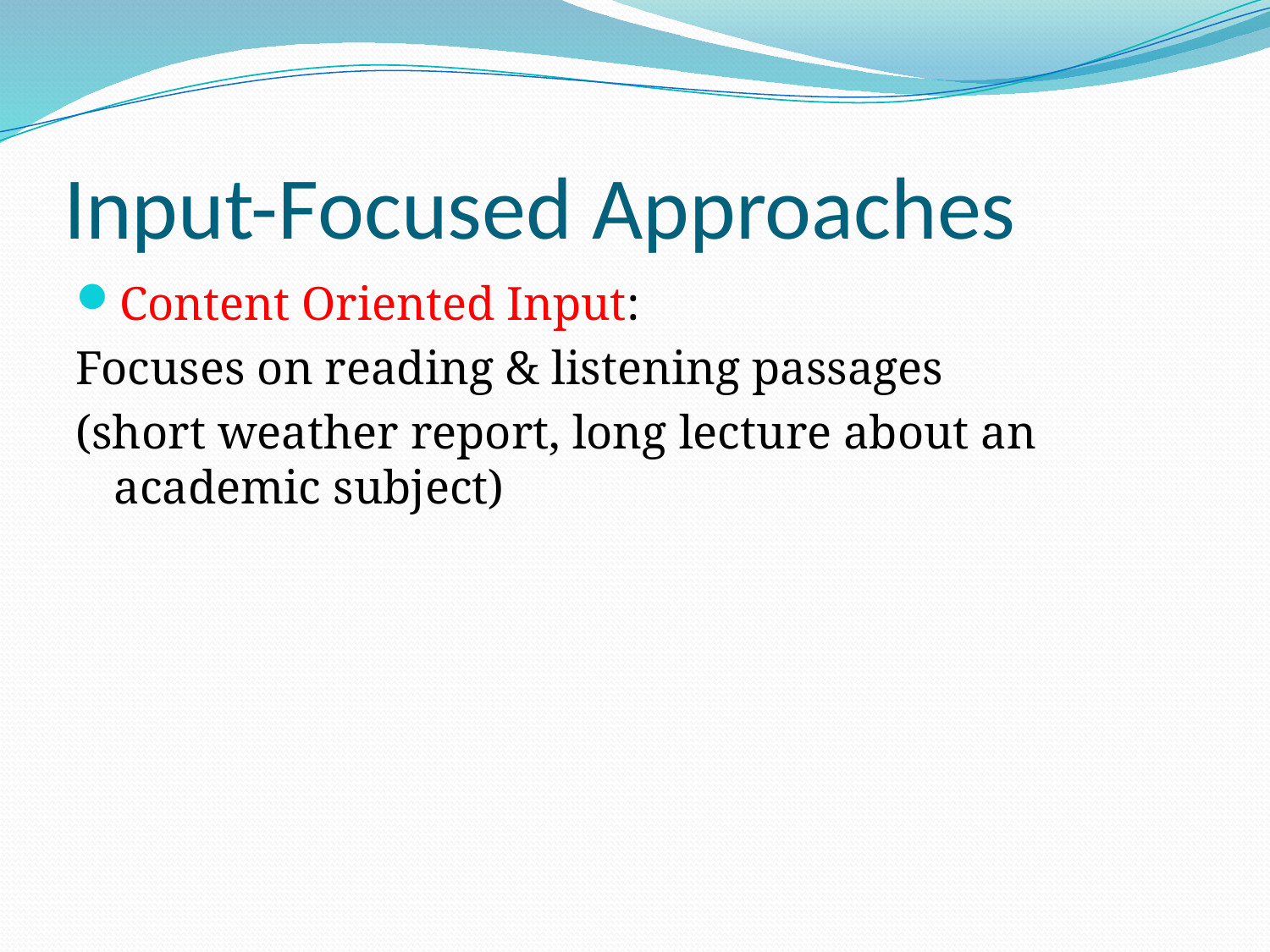

# Input-Focused Approaches
Content Oriented Input:
Focuses on reading & listening passages
(short weather report, long lecture about an academic subject)